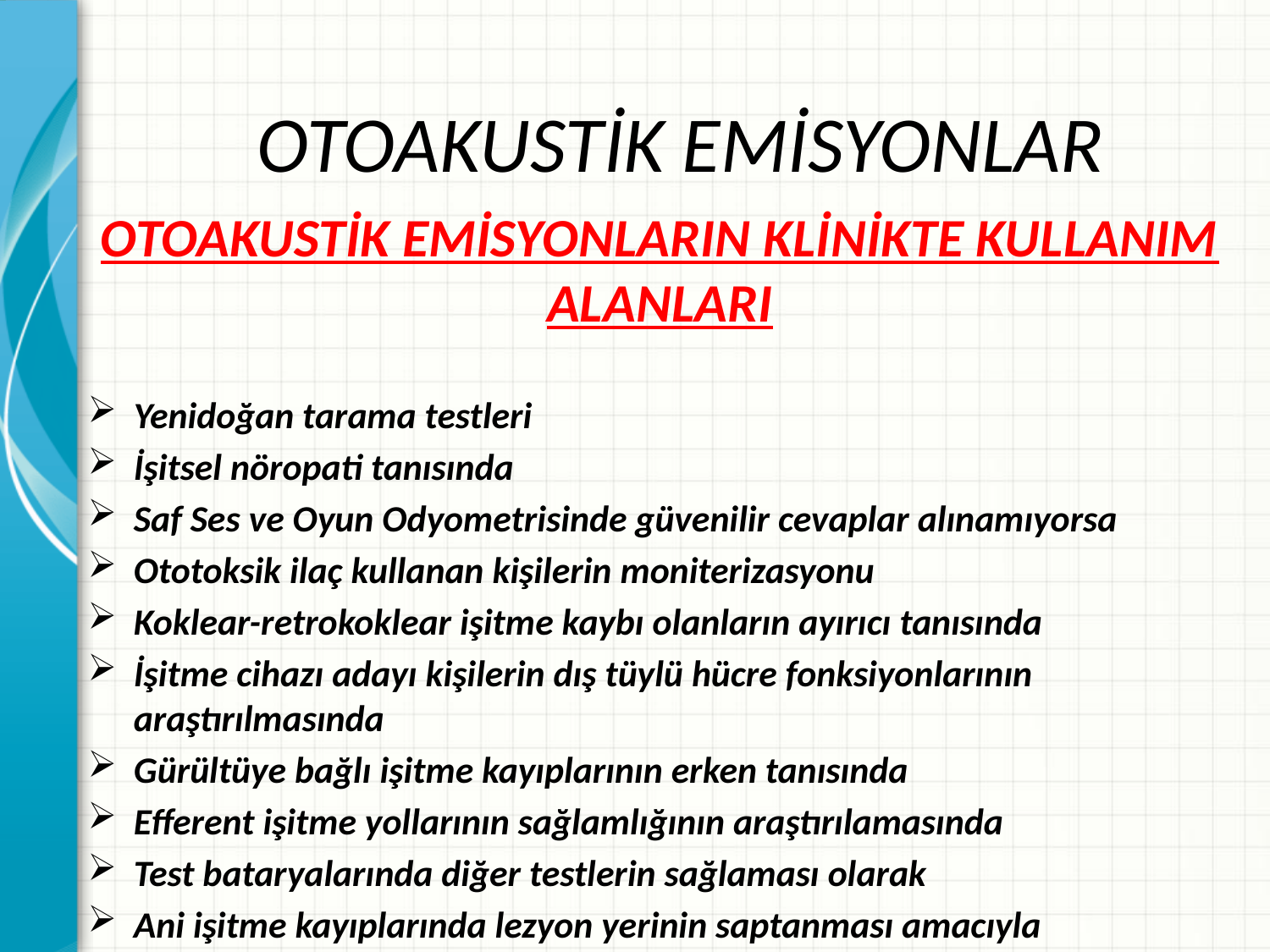

# OTOAKUSTİK EMİSYONLAR
OTOAKUSTİK EMİSYONLARIN KLİNİKTE KULLANIM ALANLARI

Yenidoğan tarama testleri
İşitsel nöropati tanısında
Saf Ses ve Oyun Odyometrisinde güvenilir cevaplar alınamıyorsa
Ototoksik ilaç kullanan kişilerin moniterizasyonu
Koklear-retrokoklear işitme kaybı olanların ayırıcı tanısında
İşitme cihazı adayı kişilerin dış tüylü hücre fonksiyonlarının araştırılmasında
Gürültüye bağlı işitme kayıplarının erken tanısında
Efferent işitme yollarının sağlamlığının araştırılamasında
Test bataryalarında diğer testlerin sağlaması olarak
Ani işitme kayıplarında lezyon yerinin saptanması amacıyla